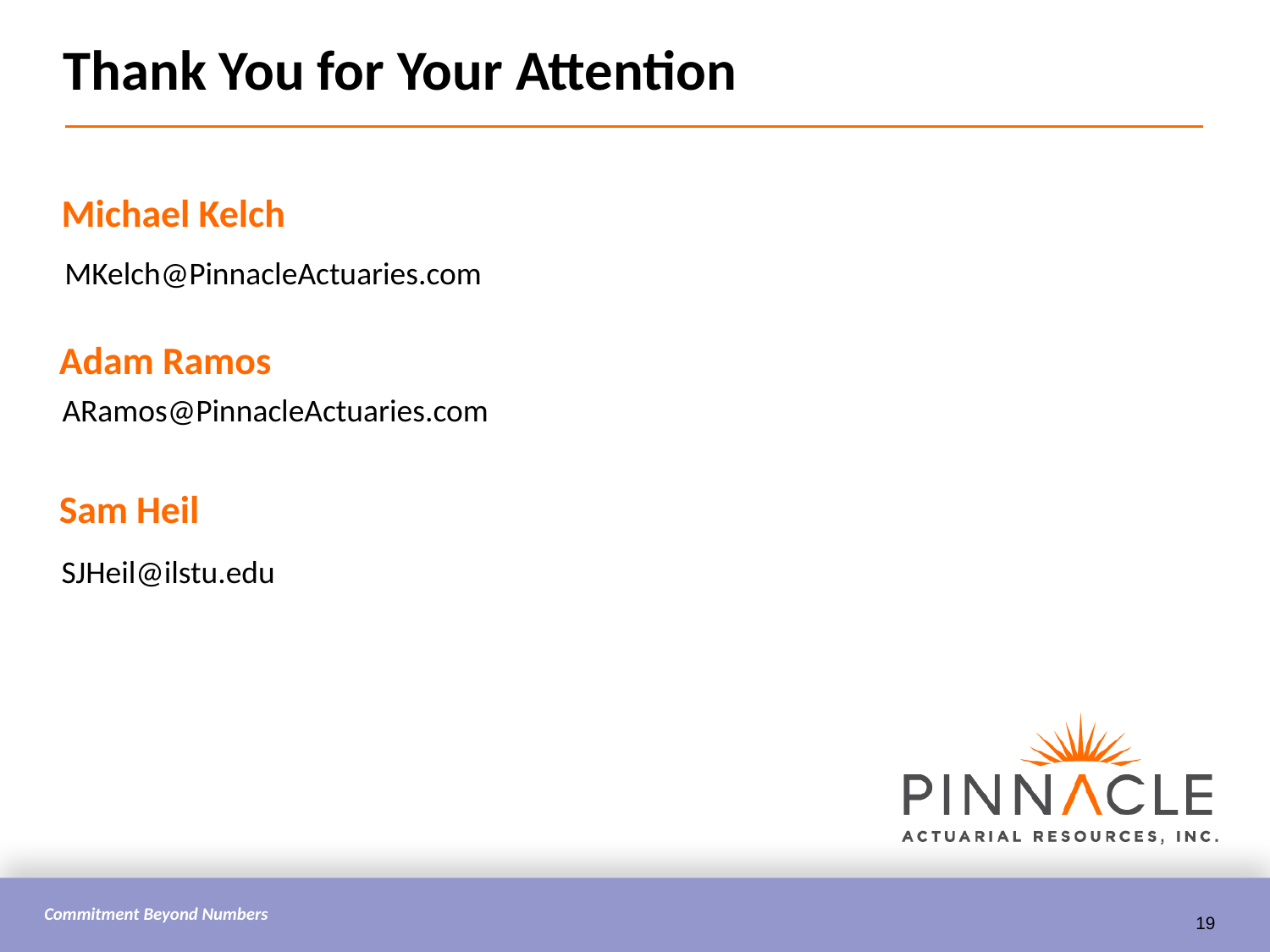

# Thank You for Your Attention
Michael Kelch
MKelch@PinnacleActuaries.com
Adam Ramos
ARamos@PinnacleActuaries.com
Sam Heil
SJHeil@ilstu.edu